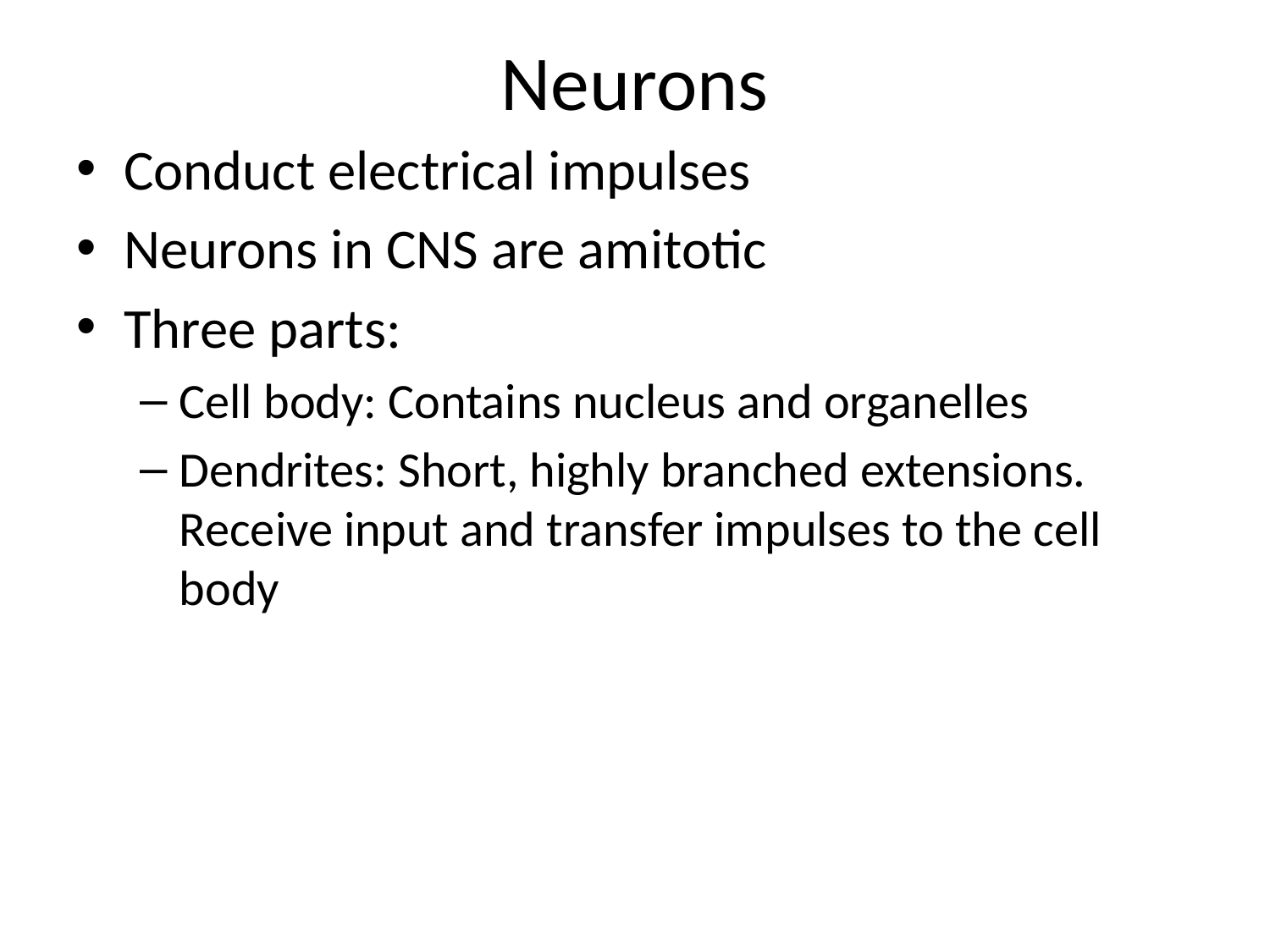

# Neurons
Conduct electrical impulses
Neurons in CNS are amitotic
Three parts:
Cell body: Contains nucleus and organelles
Dendrites: Short, highly branched extensions. Receive input and transfer impulses to the cell body